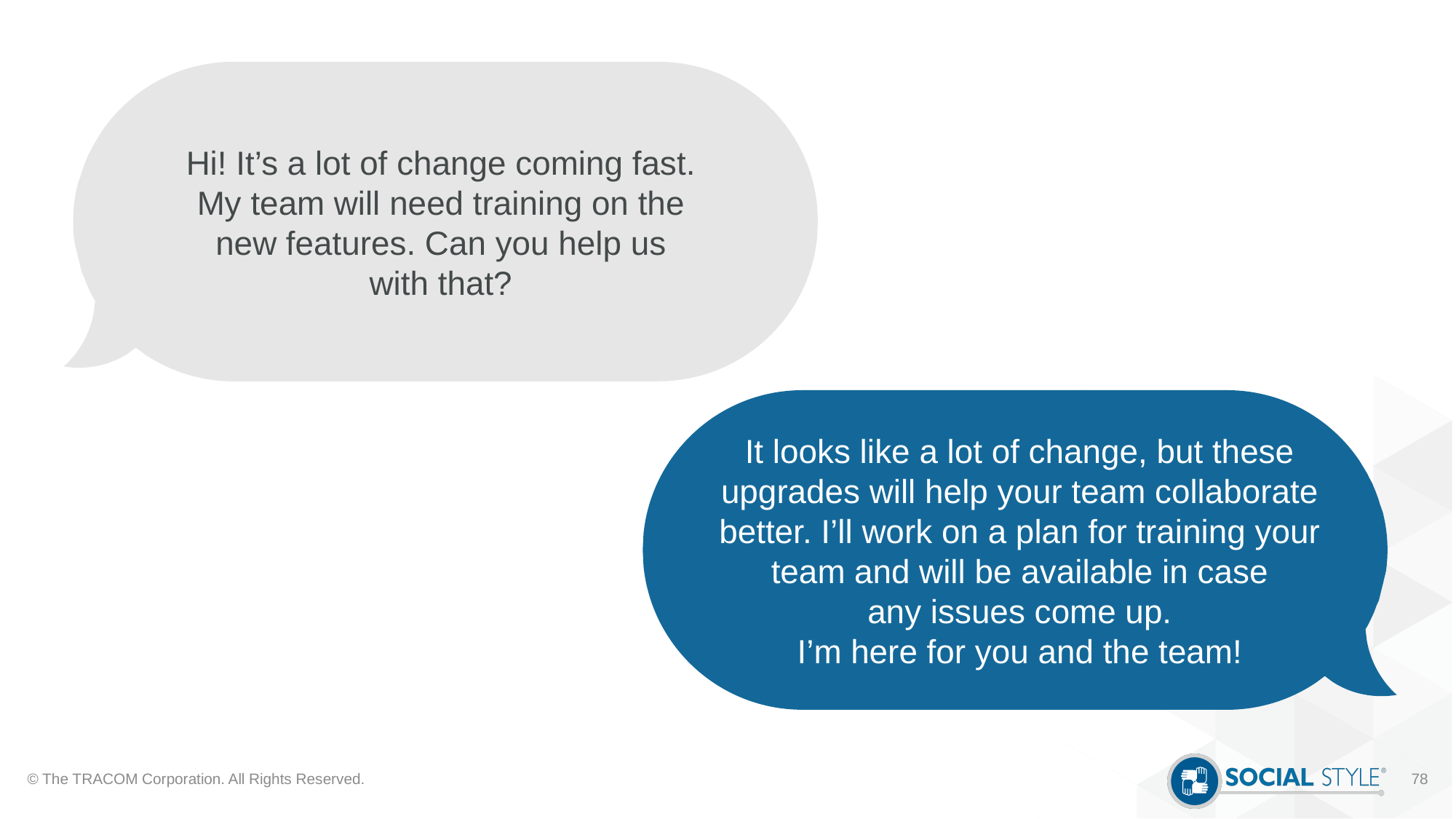

Hi! It’s a lot of change coming fast.
My team will need training on the
new features. Can you help us
with that?
It looks like a lot of change, but these
upgrades will help your team collaborate
better. I’ll work on a plan for training your
team and will be available in case
any issues come up.
I’m here for you and the team!
© The TRACOM Corporation. All Rights Reserved.
78